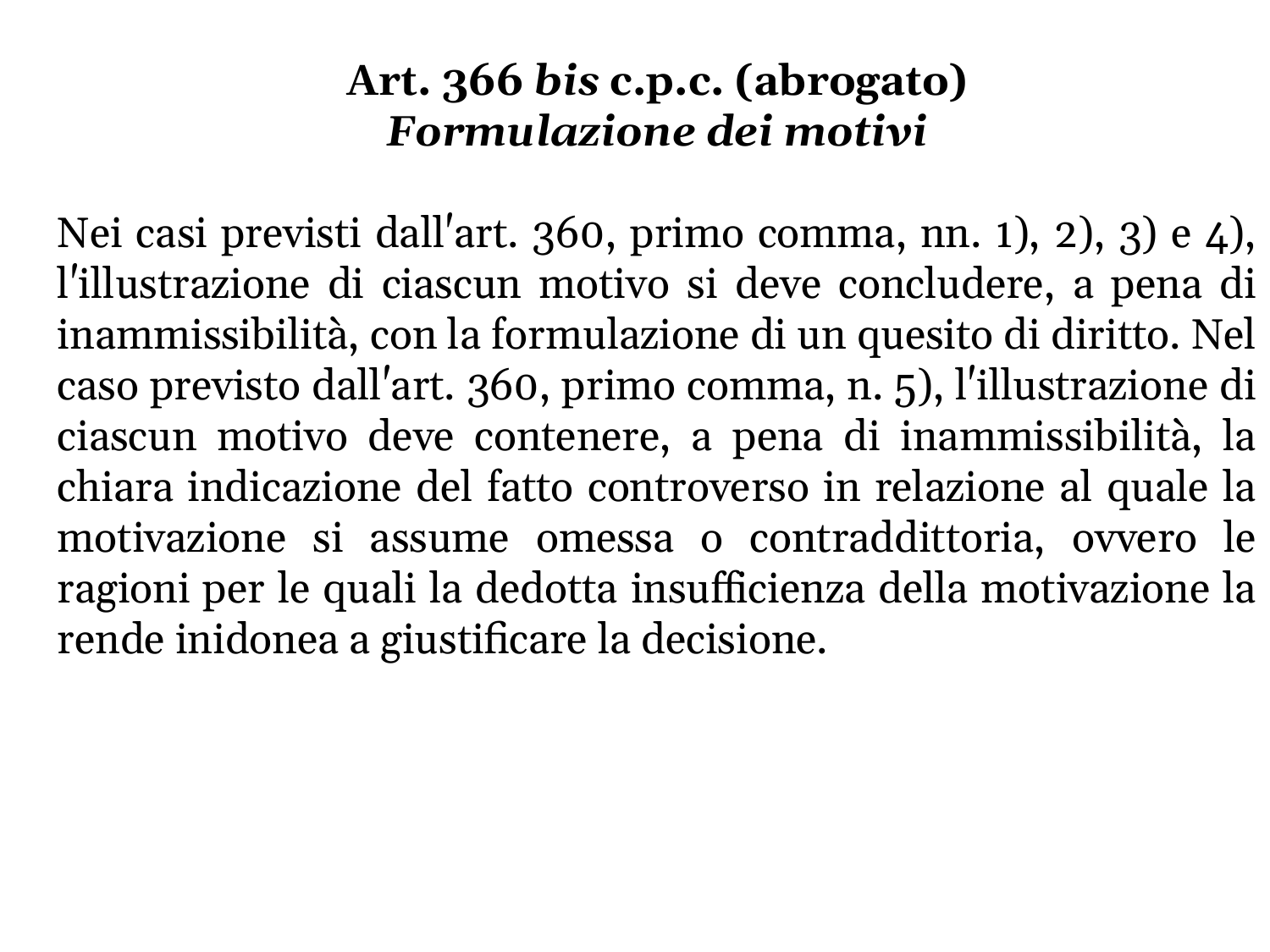

Art. 366 bis c.p.c. (abrogato)
Formulazione dei motivi

Nei casi previsti dall'art. 360, primo comma, nn. 1), 2), 3) e 4), l'illustrazione di ciascun motivo si deve concludere, a pena di inammissibilità, con la formulazione di un quesito di diritto. Nel caso previsto dall'art. 360, primo comma, n. 5), l'illustrazione di ciascun motivo deve contenere, a pena di inammissibilità, la chiara indicazione del fatto controverso in relazione al quale la motivazione si assume omessa o contraddittoria, ovvero le ragioni per le quali la dedotta insufficienza della motivazione la rende inidonea a giustificare la decisione.